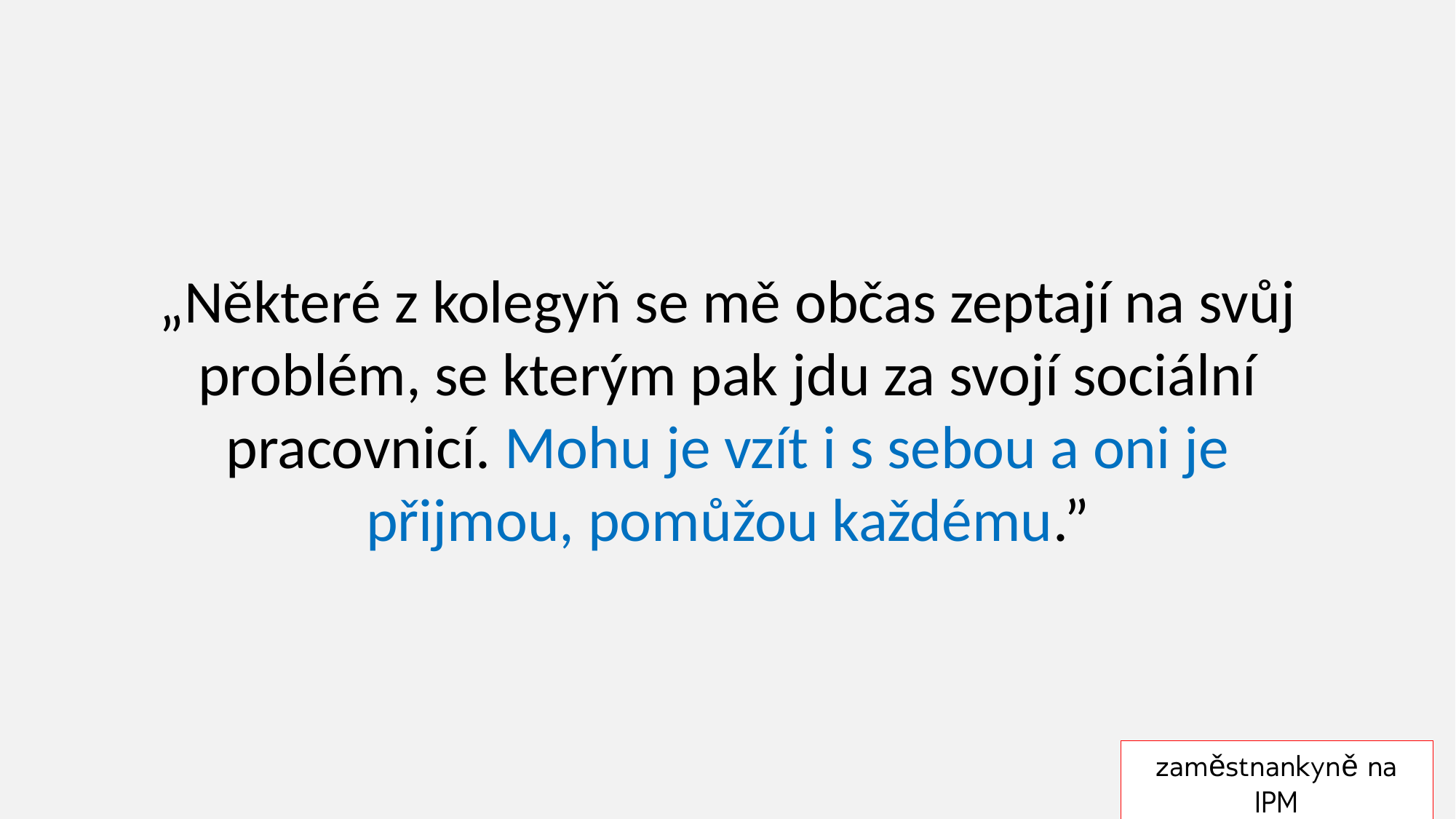

„Některé z kolegyň se mě občas zeptají na svůj problém, se kterým pak jdu za svojí sociální pracovnicí. Mohu je vzít i s sebou a oni je přijmou, pomůžou každému.”
zaměstnankyně na IPM